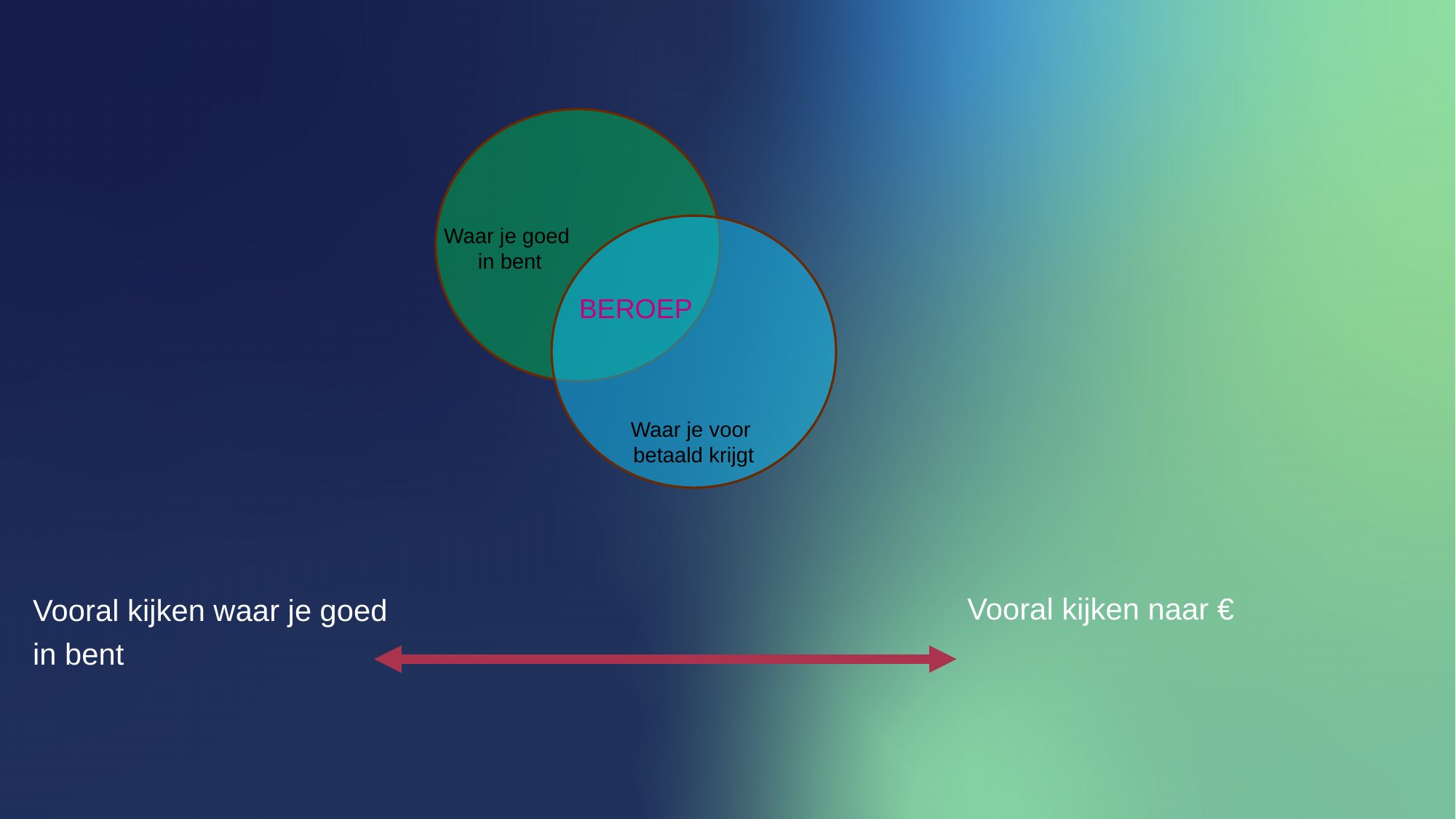

Waar je goed
in bent
BEROEP
Waar je voor
betaald krijgt
Vooral kijken naar €
Vooral kijken waar je goed in bent